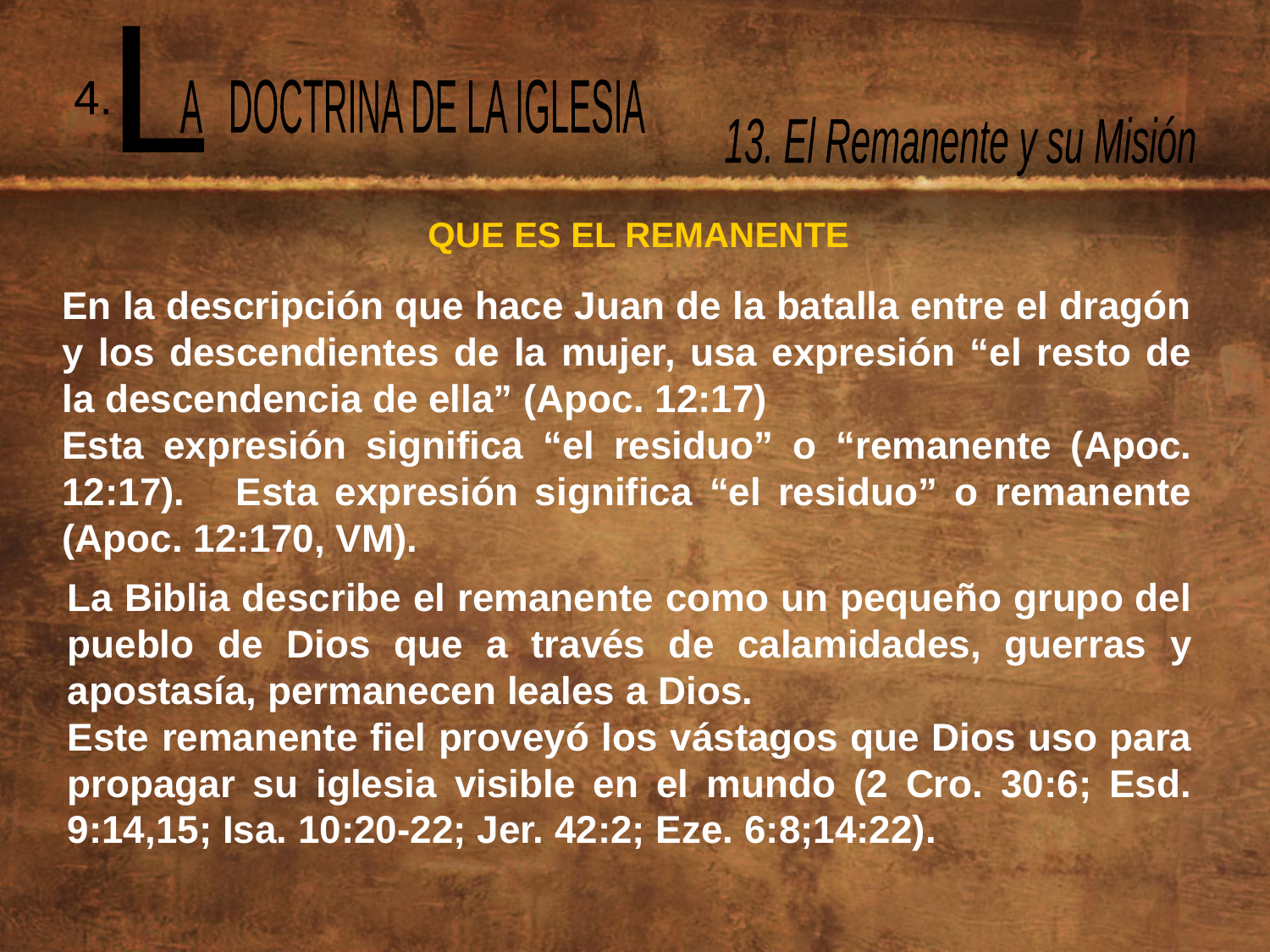

L
   A   DOCTRINA DE LA IGLESIA
4.
13. El Remanente y su Misión
QUE ES EL REMANENTE
En la descripción que hace Juan de la batalla entre el dragón y los descendientes de la mujer, usa expresión “el resto de la descendencia de ella” (Apoc. 12:17)
Esta expresión significa “el residuo” o “remanente (Apoc. 12:17).   Esta expresión significa “el residuo” o remanente (Apoc. 12:170, VM).
La Biblia describe el remanente como un pequeño grupo del pueblo de Dios que a través de calamidades, guerras y apostasía, permanecen leales a Dios.
Este remanente fiel proveyó los vástagos que Dios uso para propagar su iglesia visible en el mundo (2 Cro. 30:6; Esd. 9:14,15; Isa. 10:20-22; Jer. 42:2; Eze. 6:8;14:22).